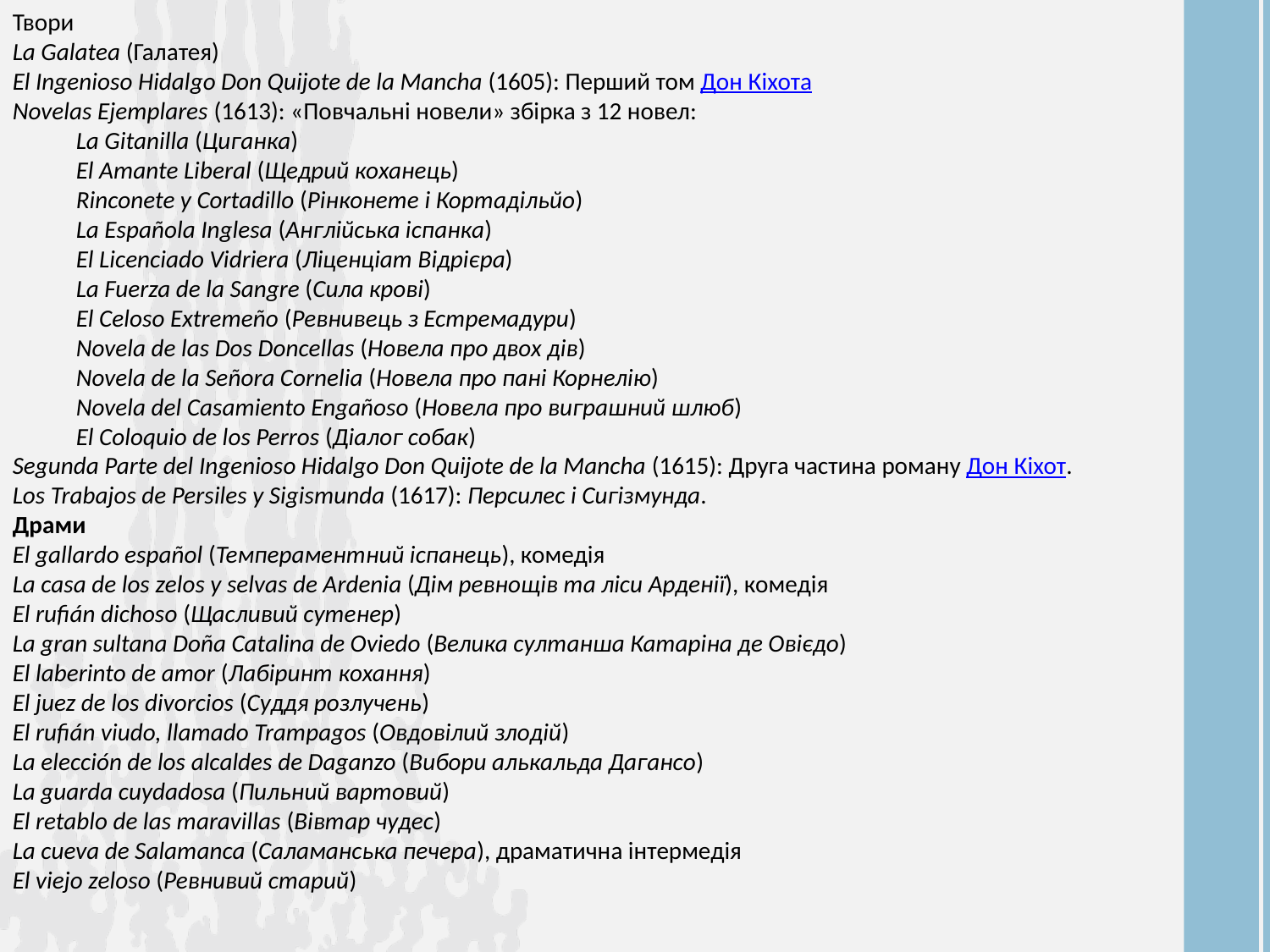

Твори
La Galatea (Галатея)
El Ingenioso Hidalgo Don Quijote de la Mancha (1605): Перший том Дон Кіхота
Novelas Ejemplares (1613): «Повчальні новели» збірка з 12 новел:
La Gitanilla (Циганка)
El Amante Liberal (Щедрий коханець)
Rinconete y Cortadillo (Рінконете і Кортадільйо)
La Española Inglesa (Англійська іспанка)
El Licenciado Vidriera (Ліценціат Відрієра)
La Fuerza de la Sangre (Сила крові)
El Celoso Extremeño (Ревнивець з Естремадури)
Novela de las Dos Doncellas (Новела про двох дів)
Novela de la Señora Cornelia (Новела про пані Корнелію)
Novela del Casamiento Engañoso (Новела про виграшний шлюб)
El Coloquio de los Perros (Діалог собак)
Segunda Parte del Ingenioso Hidalgo Don Quijote de la Mancha (1615): Друга частина роману Дон Кіхот.
Los Trabajos de Persiles y Sigismunda (1617): Персилес і Сигізмунда.
Драми
El gallardo español (Темпераментний іспанець), комедія
La casa de los zelos y selvas de Ardenia (Дім ревнощів та ліси Арденії), комедія
El rufián dichoso (Щасливий сутенер)
La gran sultana Doña Catalina de Oviedo (Велика султанша Катаріна де Овієдо)
El laberinto de amor (Лабіринт кохання)
El juez de los divorcios (Суддя розлучень)
El rufián viudo, llamado Trampagos (Овдовілий злодій)
La elección de los alcaldes de Daganzo (Вибори алькальда Дагансо)
La guarda cuydadosa (Пильний вартовий)
El retablo de las maravillas (Вівтар чудес)
La cueva de Salamanca (Саламанська печера), драматична інтермедія
El viejo zeloso (Ревнивий старий)